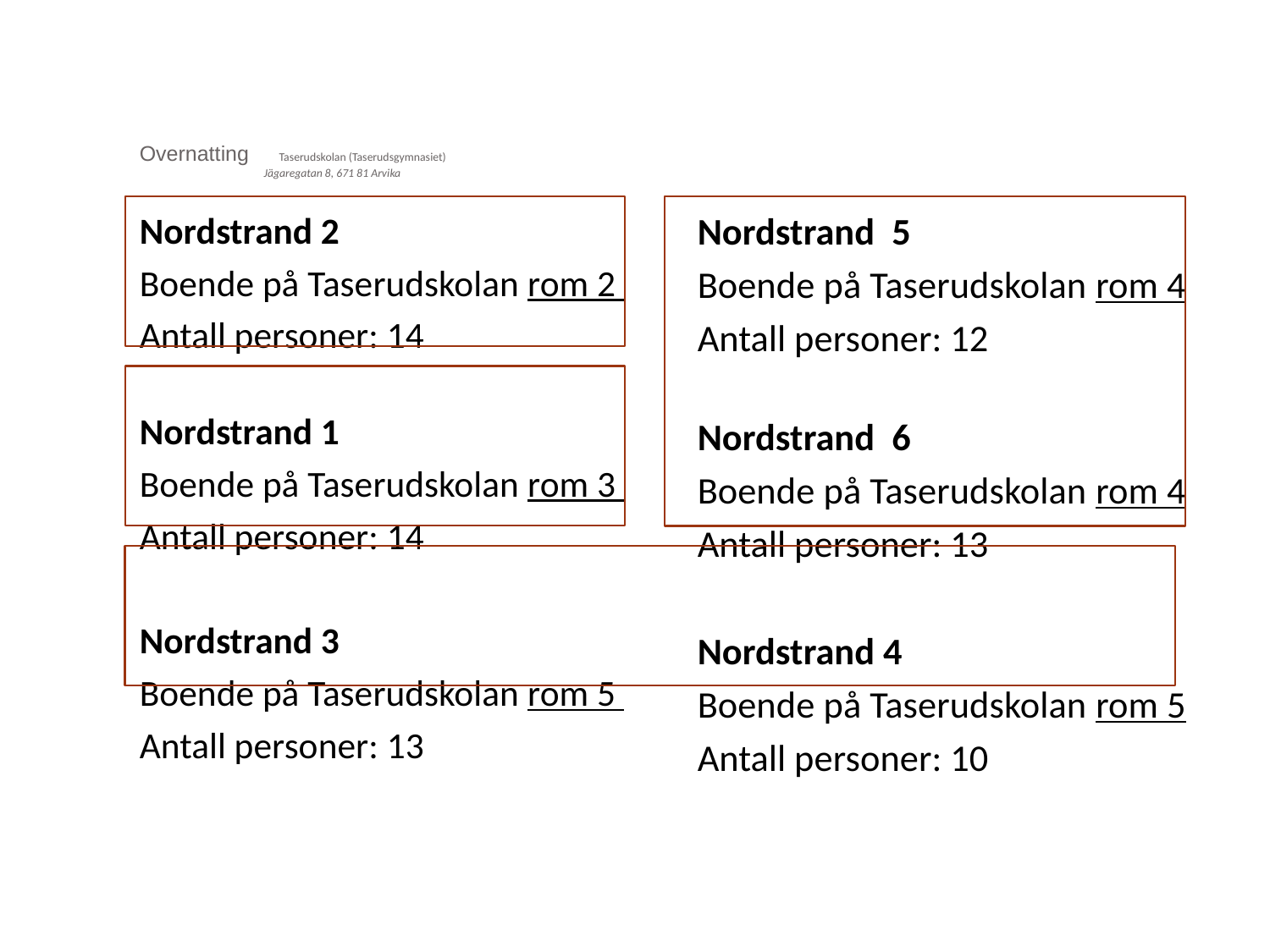

# Overnatting     Taserudskolan (Taserudsgymnasiet) Jägaregatan 8, 671 81 Arvika

Nordstrand 2
Boende på Taserudskolan rom 2
Antall personer: 14
Nordstrand 1
Boende på Taserudskolan rom 3
Antall personer: 14

Nordstrand 3
Boende på Taserudskolan rom 5
Antall personer: 13

Nordstrand  5
Boende på Taserudskolan rom 4
Antall personer: 12
Nordstrand  6
Boende på Taserudskolan rom 4
Antall personer: 13

Nordstrand 4
Boende på Taserudskolan rom 5
Antall personer: 10